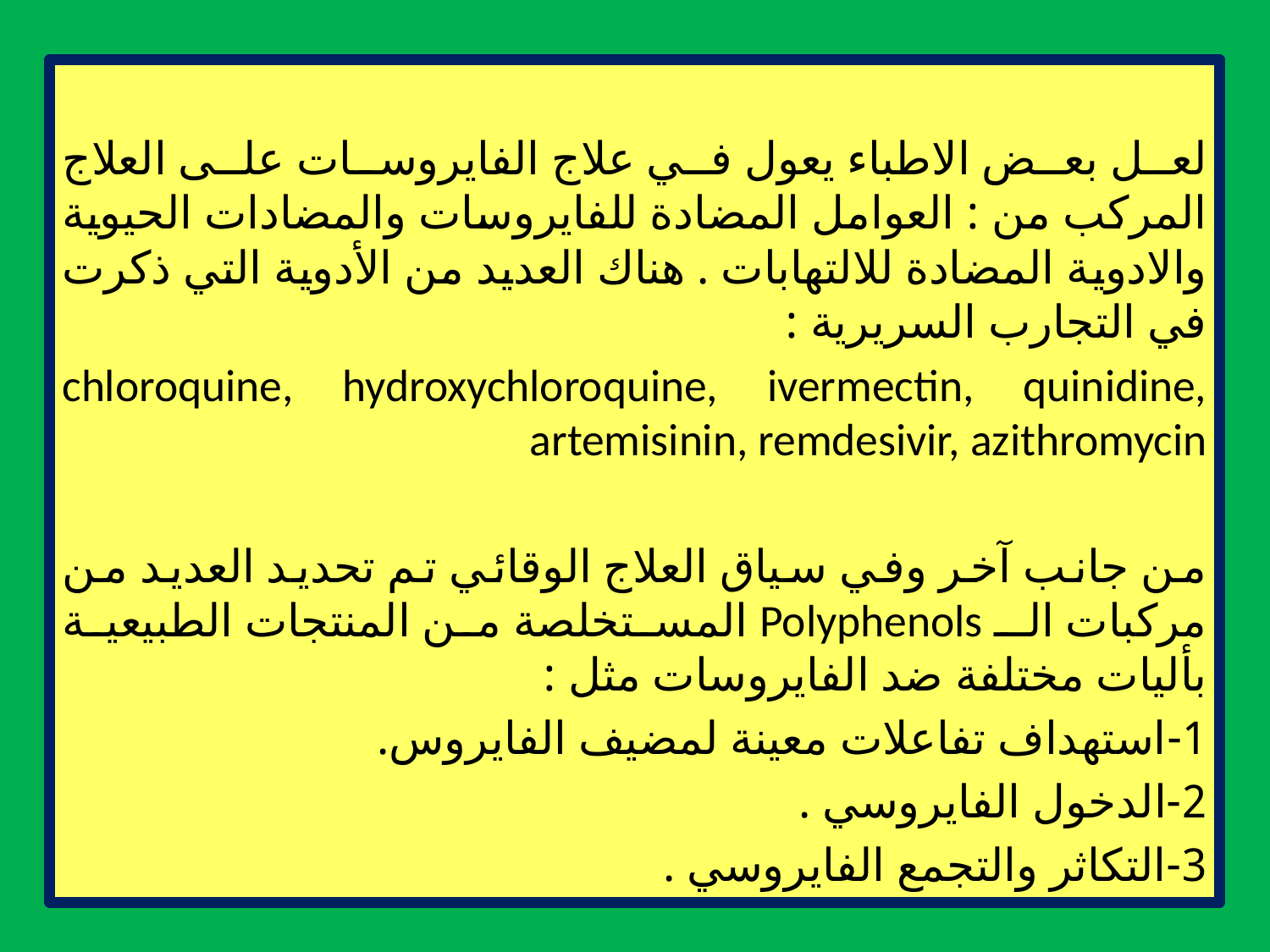

#

لعل بعض الاطباء يعول في علاج الفايروسات على العلاج المركب من : العوامل المضادة للفايروسات والمضادات الحيوية والادوية المضادة للالتهابات . هناك العديد من الأدوية التي ذكرت في التجارب السريرية :
chloroquine, hydroxychloroquine, ivermectin, quinidine, artemisinin, remdesivir, azithromycin

من جانب آخر وفي سياق العلاج الوقائي تم تحديد العديد من مركبات الـ Polyphenols المستخلصة من المنتجات الطبيعية بأليات مختلفة ضد الفايروسات مثل :
1-استهداف تفاعلات معينة لمضيف الفايروس.
2-الدخول الفايروسي .
3-التكاثر والتجمع الفايروسي .